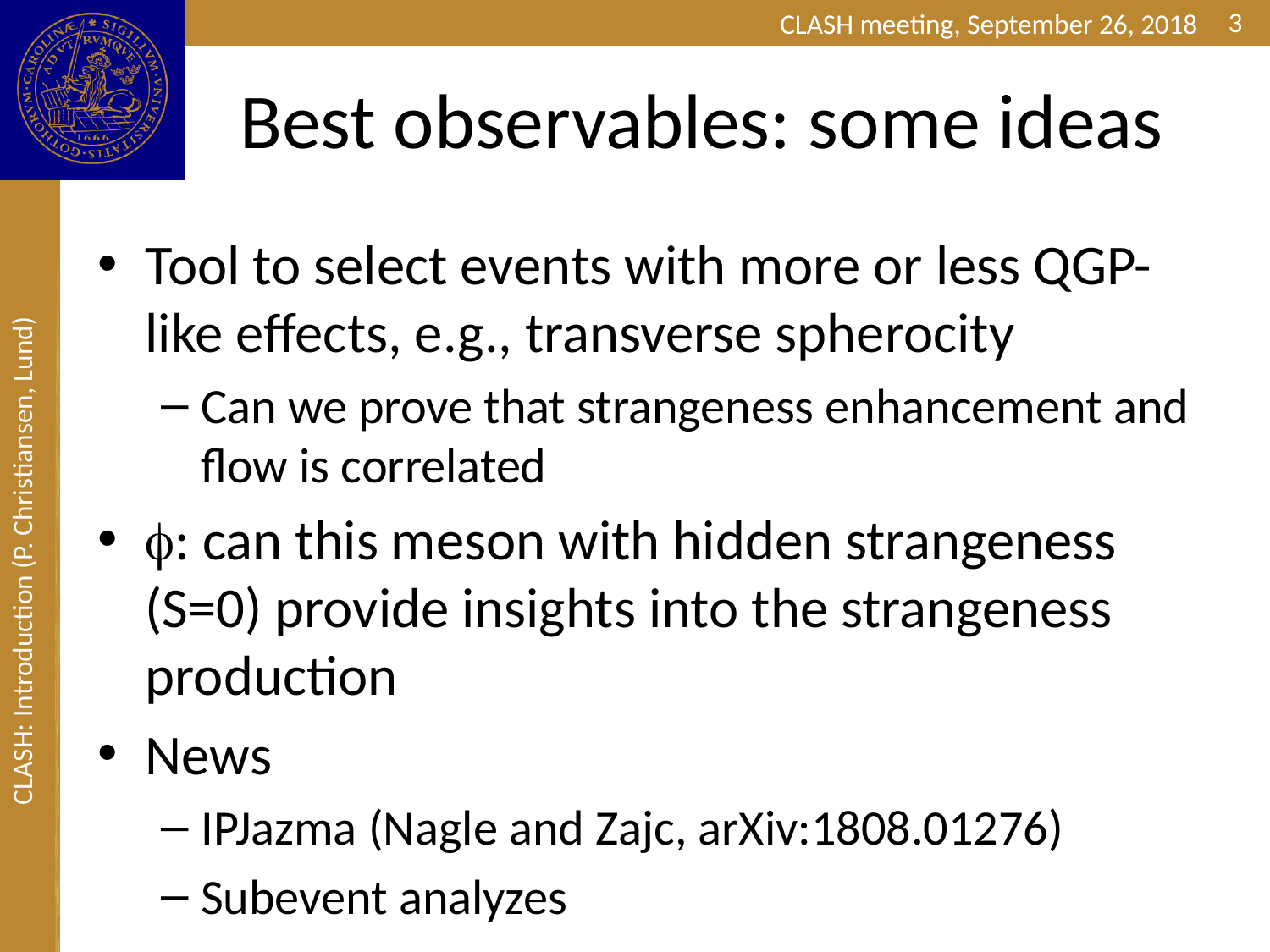

3
# Best observables: some ideas
Tool to select events with more or less QGP-like effects, e.g., transverse spherocity
Can we prove that strangeness enhancement and flow is correlated
φ: can this meson with hidden strangeness (S=0) provide insights into the strangeness production
News
IPJazma (Nagle and Zajc, arXiv:1808.01276)
Subevent analyzes